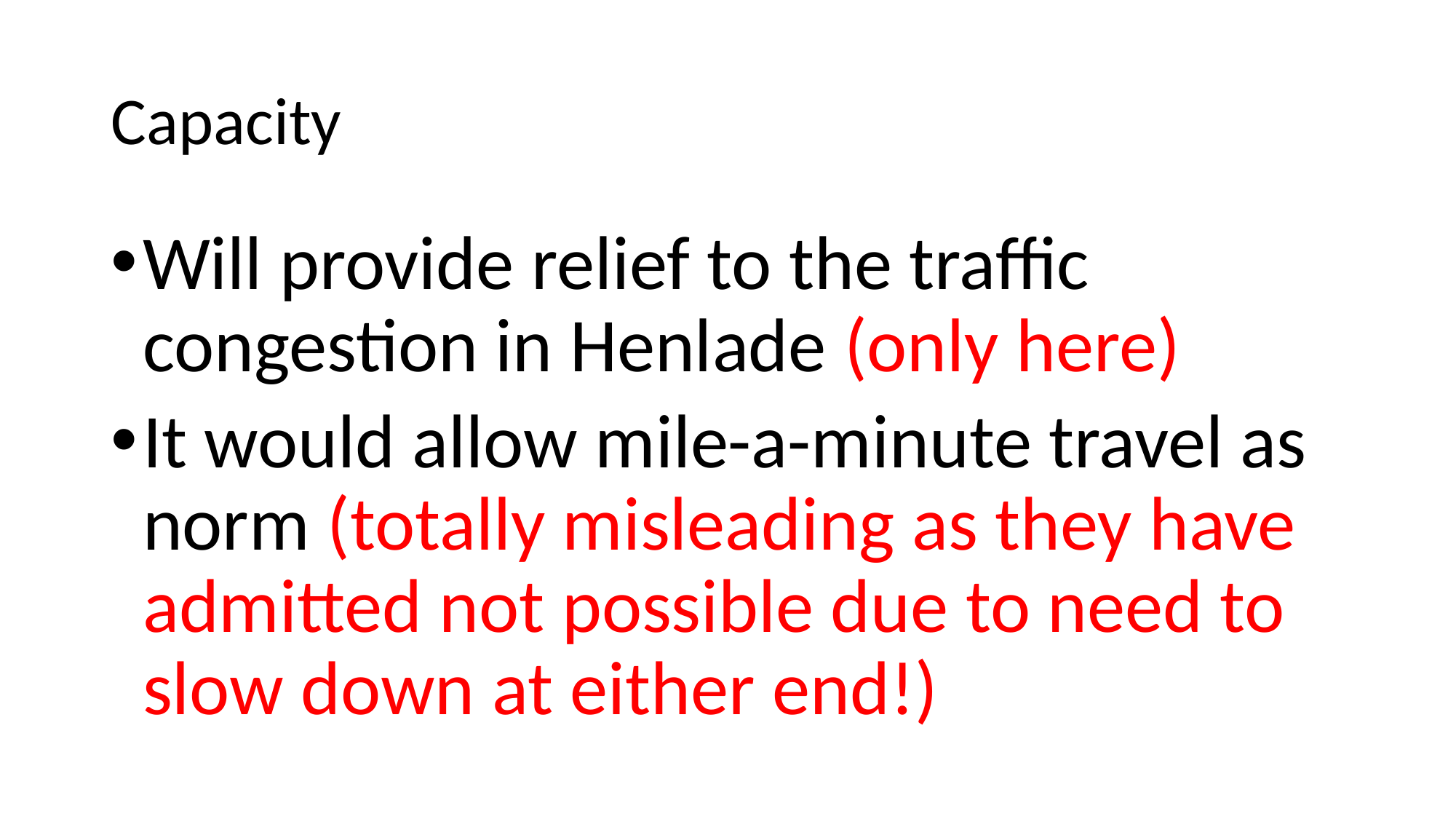

# Capacity
Will provide relief to the traffic congestion in Henlade (only here)
It would allow mile-a-minute travel as norm (totally misleading as they have admitted not possible due to need to slow down at either end!)